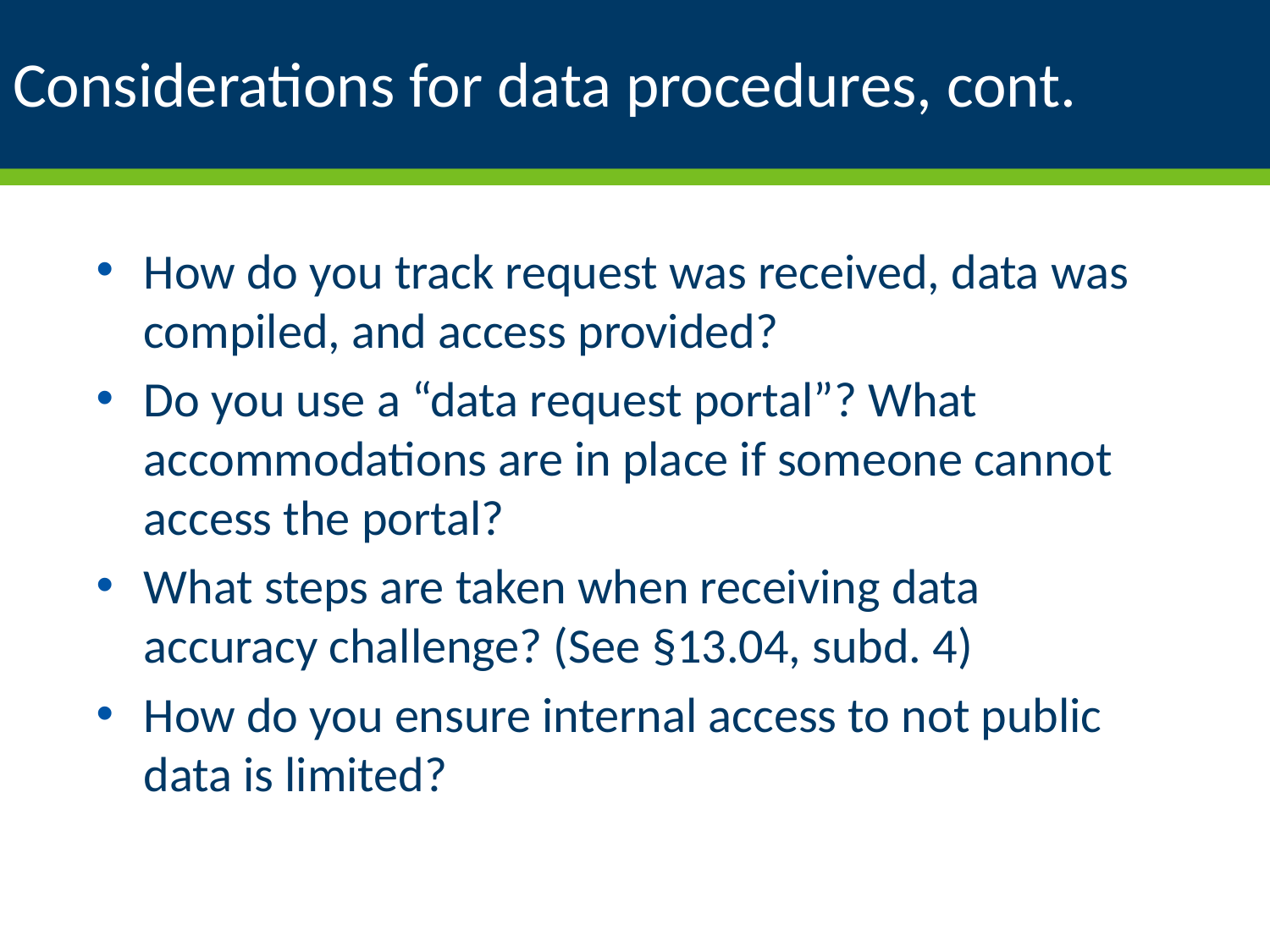

# Considerations for data procedures, cont.
How do you track request was received, data was compiled, and access provided?
Do you use a “data request portal”? What accommodations are in place if someone cannot access the portal?
What steps are taken when receiving data accuracy challenge? (See §13.04, subd. 4)
How do you ensure internal access to not public data is limited?